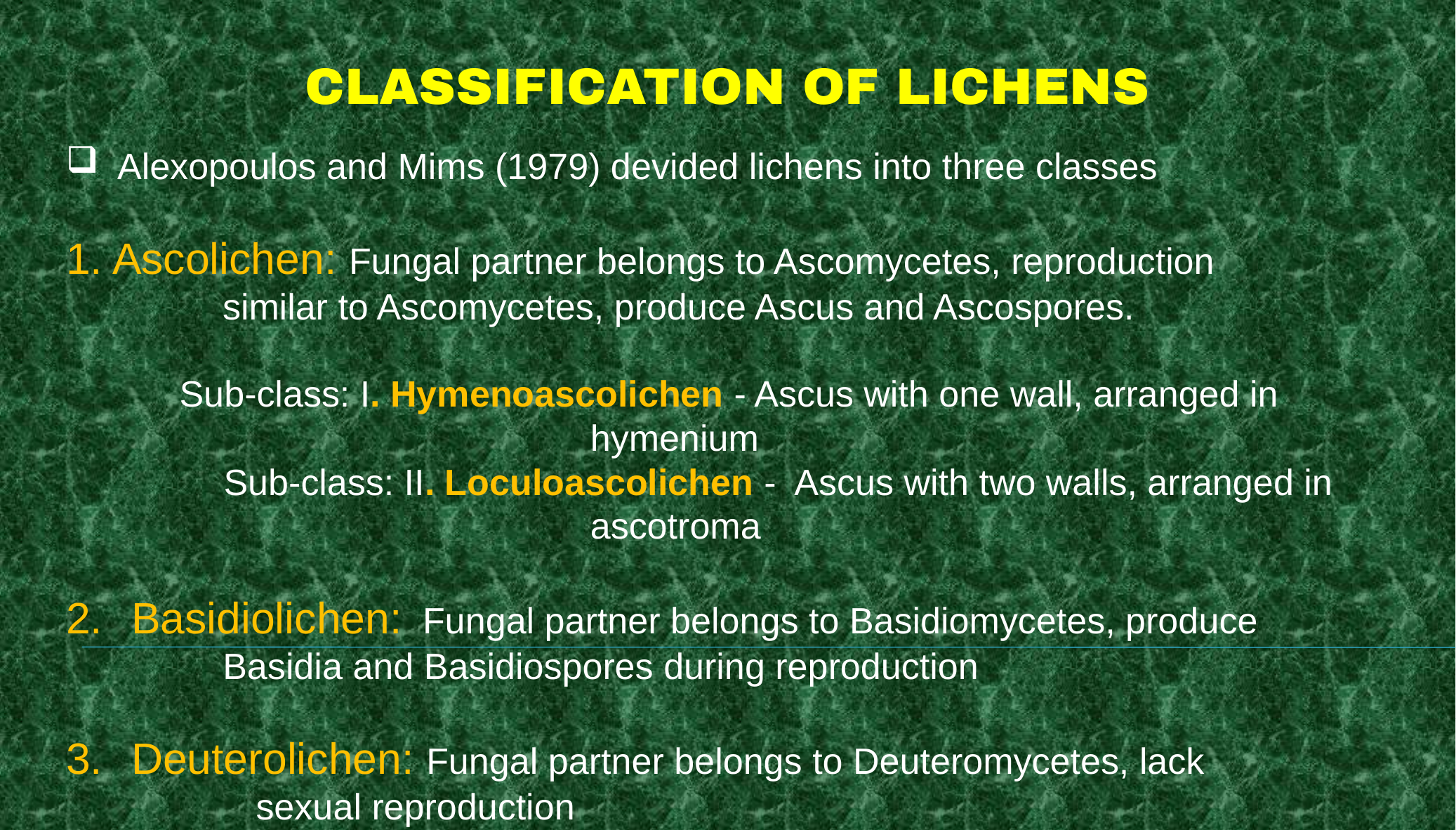

CLASSIFICATION OF LICHENS
Alexopoulos and Mims (1979) devided lichens into three classes

1. Ascolichen: Fungal partner belongs to Ascomycetes, reproduction 			similar to Ascomycetes, produce Ascus and Ascospores.

	      Sub-class: I. Hymenoascolichen - Ascus with one wall, arranged in 					     hymenium
		Sub-class: II. Loculoascolichen -  Ascus with two walls, arranged in 					     ascotroma

Basidiolichen:  Fungal partner belongs to Basidiomycetes, produce 		           Basidia and Basidiospores during reproduction

Deuterolichen: Fungal partner belongs to Deuteromycetes, lack 			           sexual reproduction